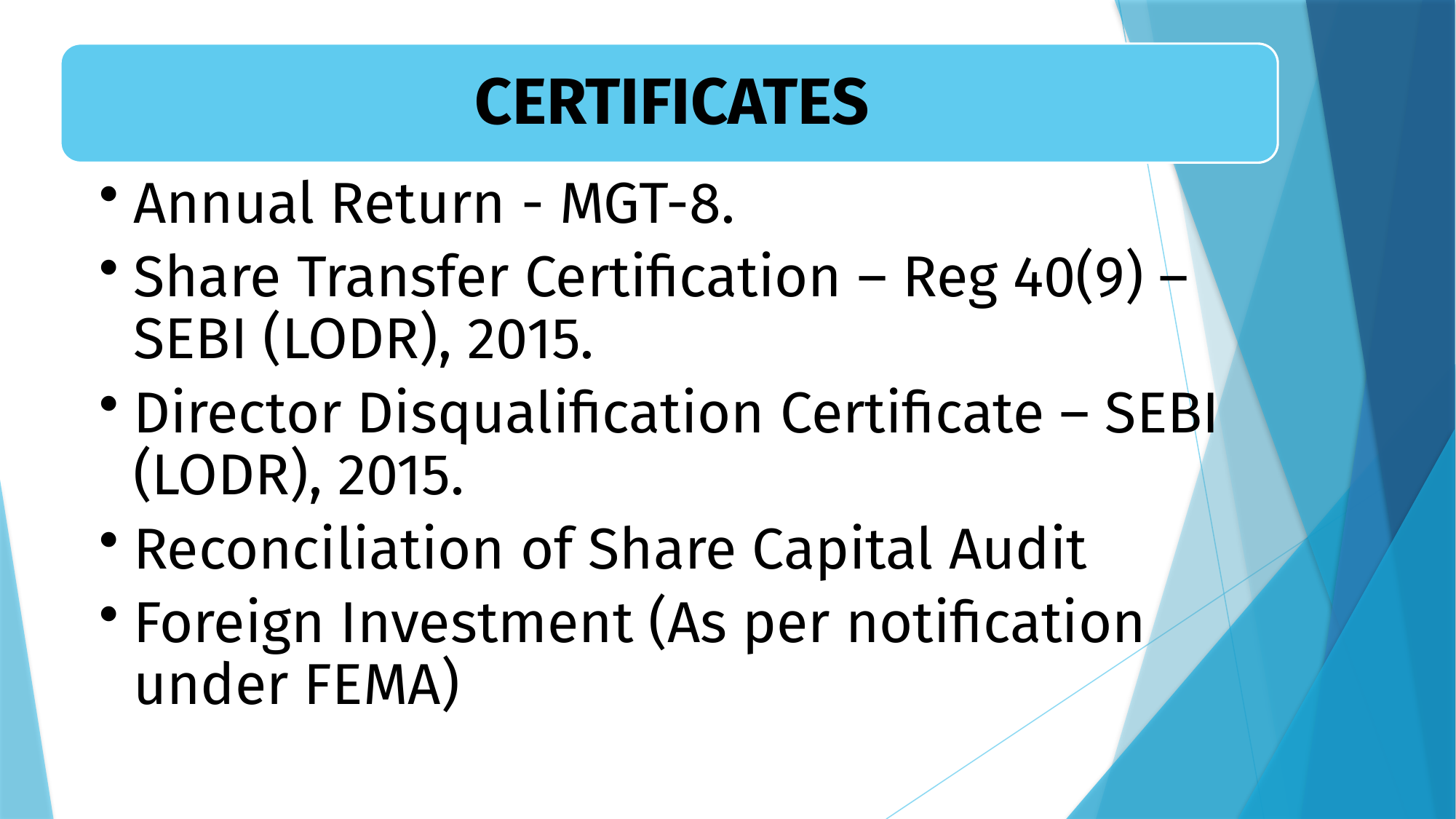

CERTIFICATES
Annual Return - MGT-8.
Share Transfer Certification – Reg 40(9) – SEBI (LODR), 2015.
Director Disqualification Certificate – SEBI (LODR), 2015.
Reconciliation of Share Capital Audit
Foreign Investment (As per notification under FEMA)